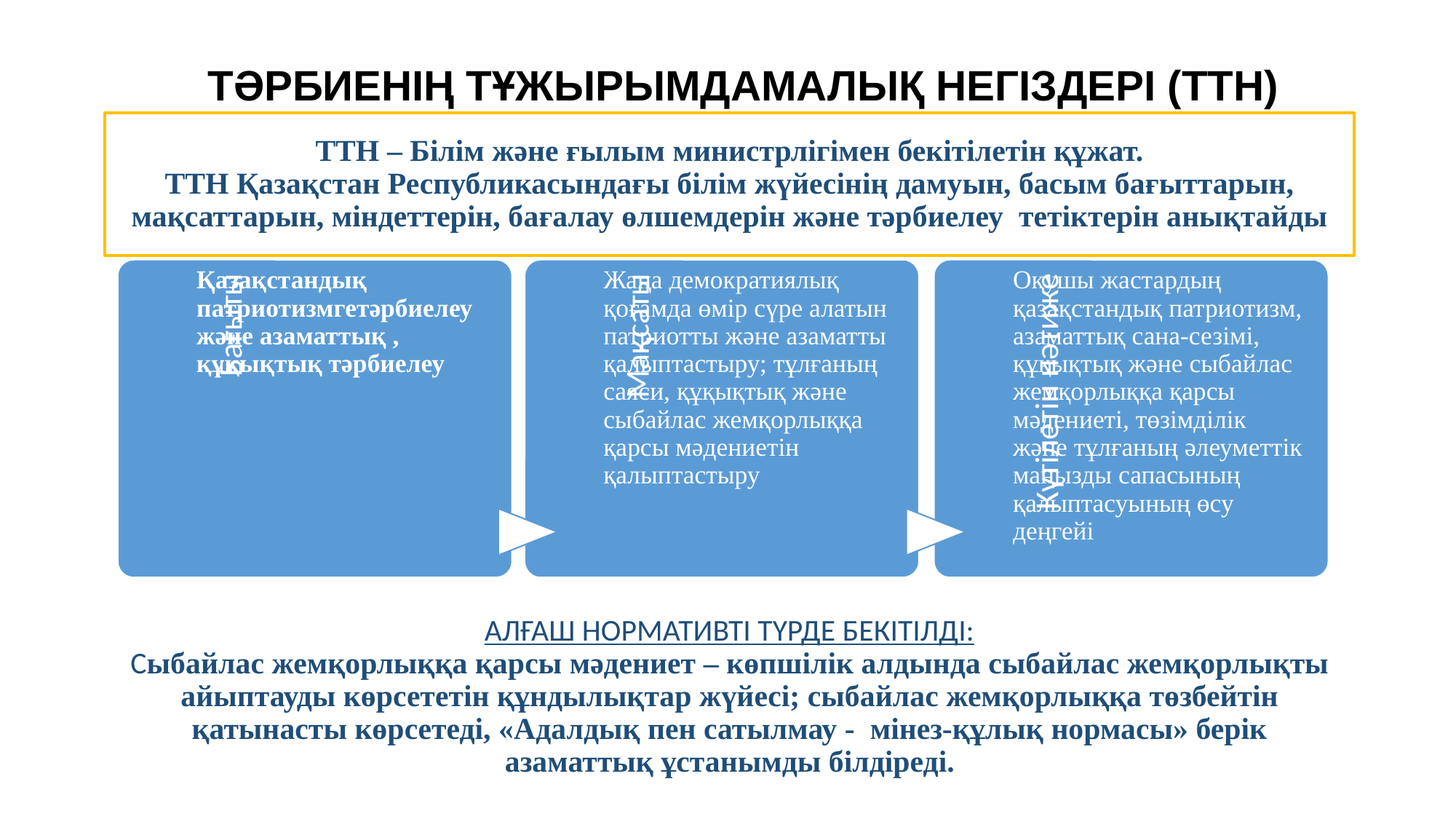

# ТӘРБИЕНІҢ ТҰЖЫРЫМДАМАЛЫҚ НЕГІЗДЕРІ (ТТН)
ТТН – Білім және ғылым министрлігімен бекітілетін құжат.
ТТН Қазақстан Республикасындағы білім жүйесінің дамуын, басым бағыттарын, мақсаттарын, міндеттерін, бағалау өлшемдерін және тәрбиелеу  тетіктерін анықтайды
Бағыты
Қазақстандық  патриотизмгетәрбиелеу және азаматтық , құқықтық тәрбиелеу
Мақсаты
Жаңа демократиялық қоғамда өмір сүре алатын патриотты және азаматты қалыптастыру; тұлғаның саяси, құқықтық және сыбайлас жемқорлыққа қарсы мәдениетін қалыптастыру
Күтілетін нәтиже
Оқушы жастардың қазақстандық патриотизм, азаматтық сана-сезімі, құқықтық және сыбайлас жемқорлыққа қарсы мәдениеті, төзімділік және тұлғаның әлеуметтік маңызды сапасының қалыптасуының өсу деңгейі
АЛҒАШ НОРМАТИВТІ ТҮРДЕ БЕКІТІЛДІ:
Сыбайлас жемқорлыққа қарсы мәдениет – көпшілік алдында сыбайлас жемқорлықты айыптауды көрсететін құндылықтар жүйесі; сыбайлас жемқорлыққа төзбейтін қатынасты көрсетеді, «Адалдық пен сатылмау -  мінез-құлық нормасы» берік азаматтық ұстанымды білдіреді.